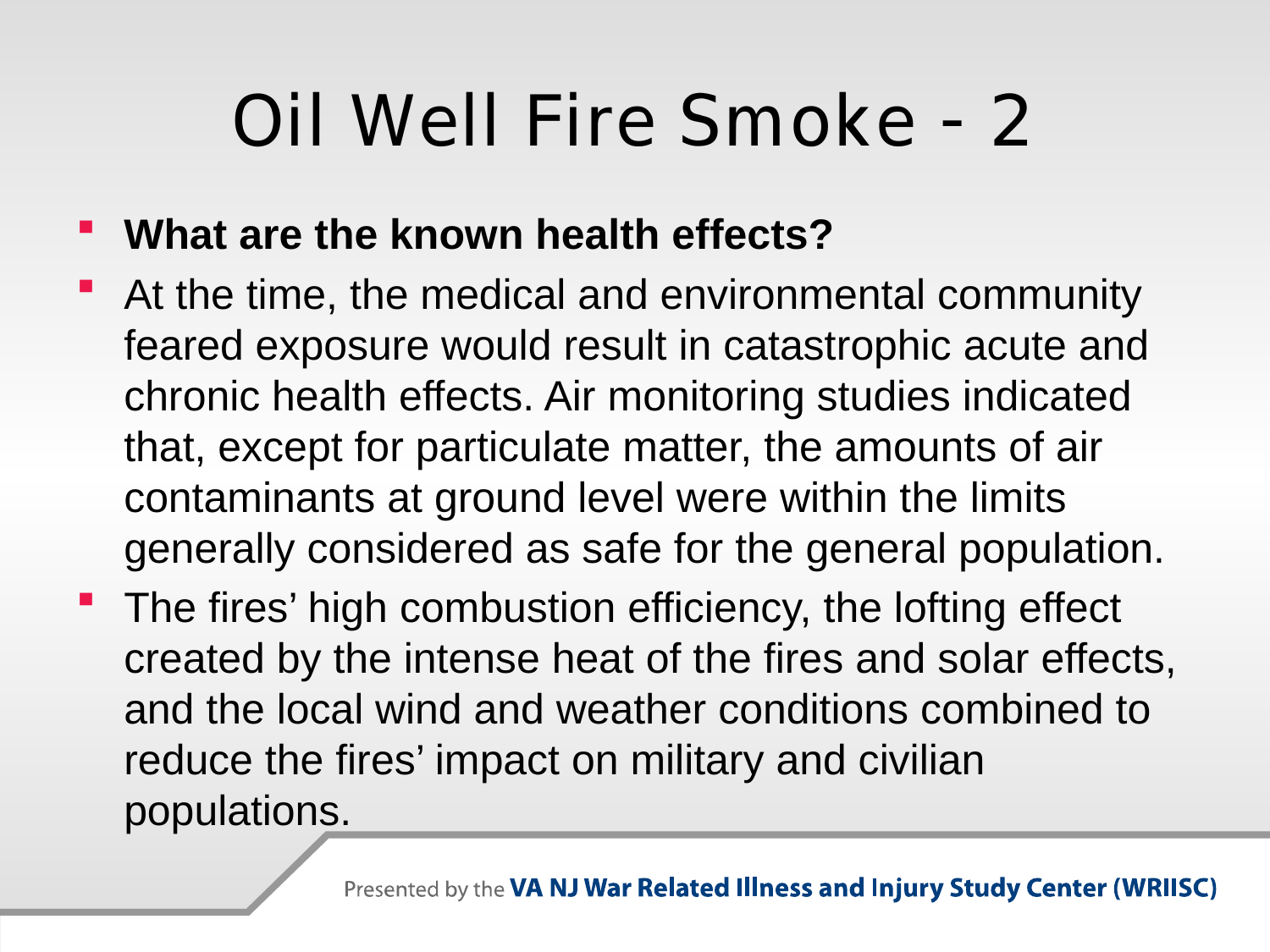

# Oil Well Fire Smoke - 2
What are the known health effects?
At the time, the medical and environmental community feared exposure would result in catastrophic acute and chronic health effects. Air monitoring studies indicated that, except for particulate matter, the amounts of air contaminants at ground level were within the limits generally considered as safe for the general population.
The fires’ high combustion efficiency, the lofting effect created by the intense heat of the fires and solar effects, and the local wind and weather conditions combined to reduce the fires’ impact on military and civilian populations.